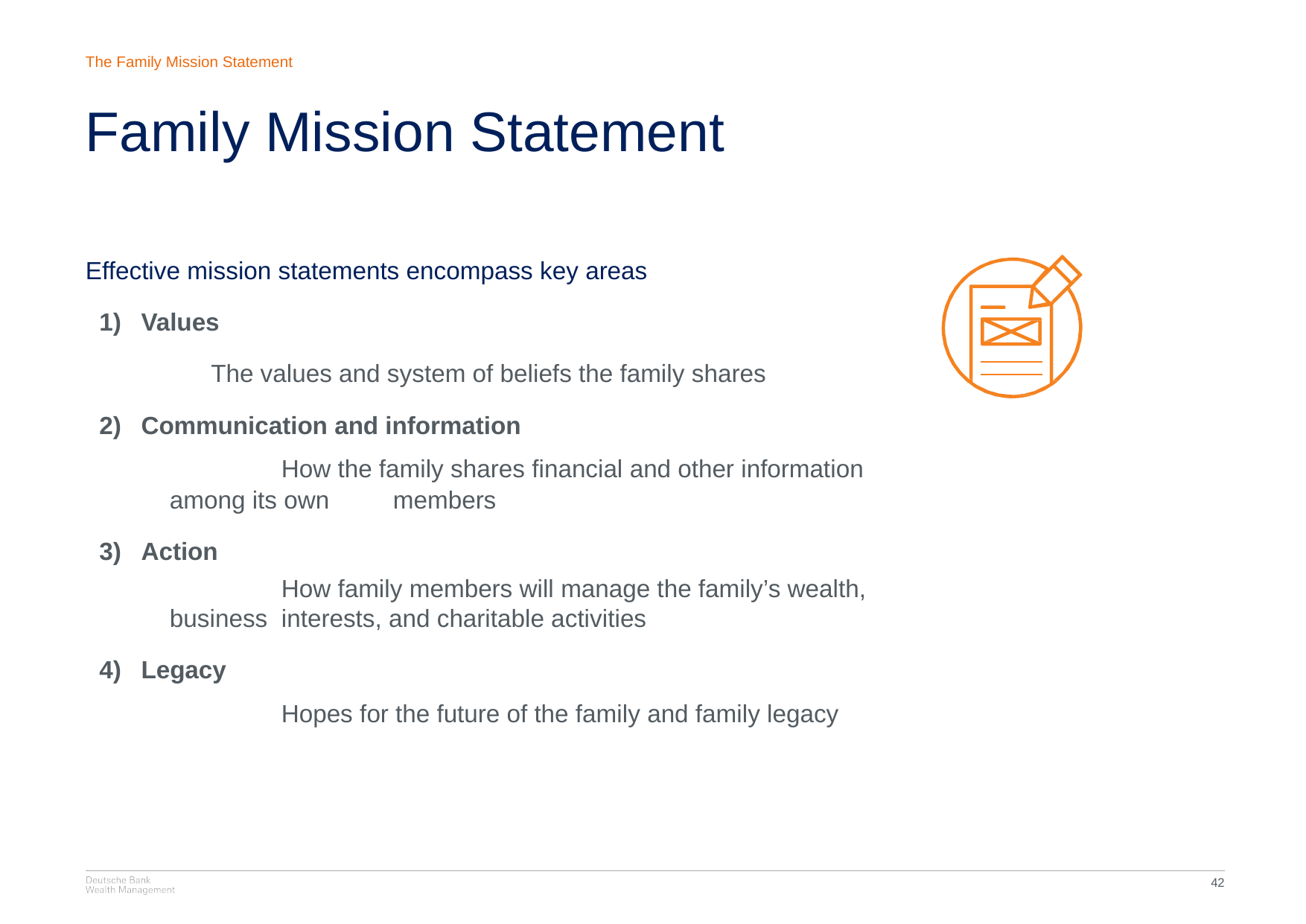

The Family Mission Statement
Family Mission Statement

Effective mission statements encompass key areas
Values
	The values and system of beliefs the family shares
Communication and information
	How the family shares financial and other information among its own 	members
Action
	How family members will manage the family’s wealth, business 	interests, and charitable activities
Legacy
	Hopes for the future of the family and family legacy